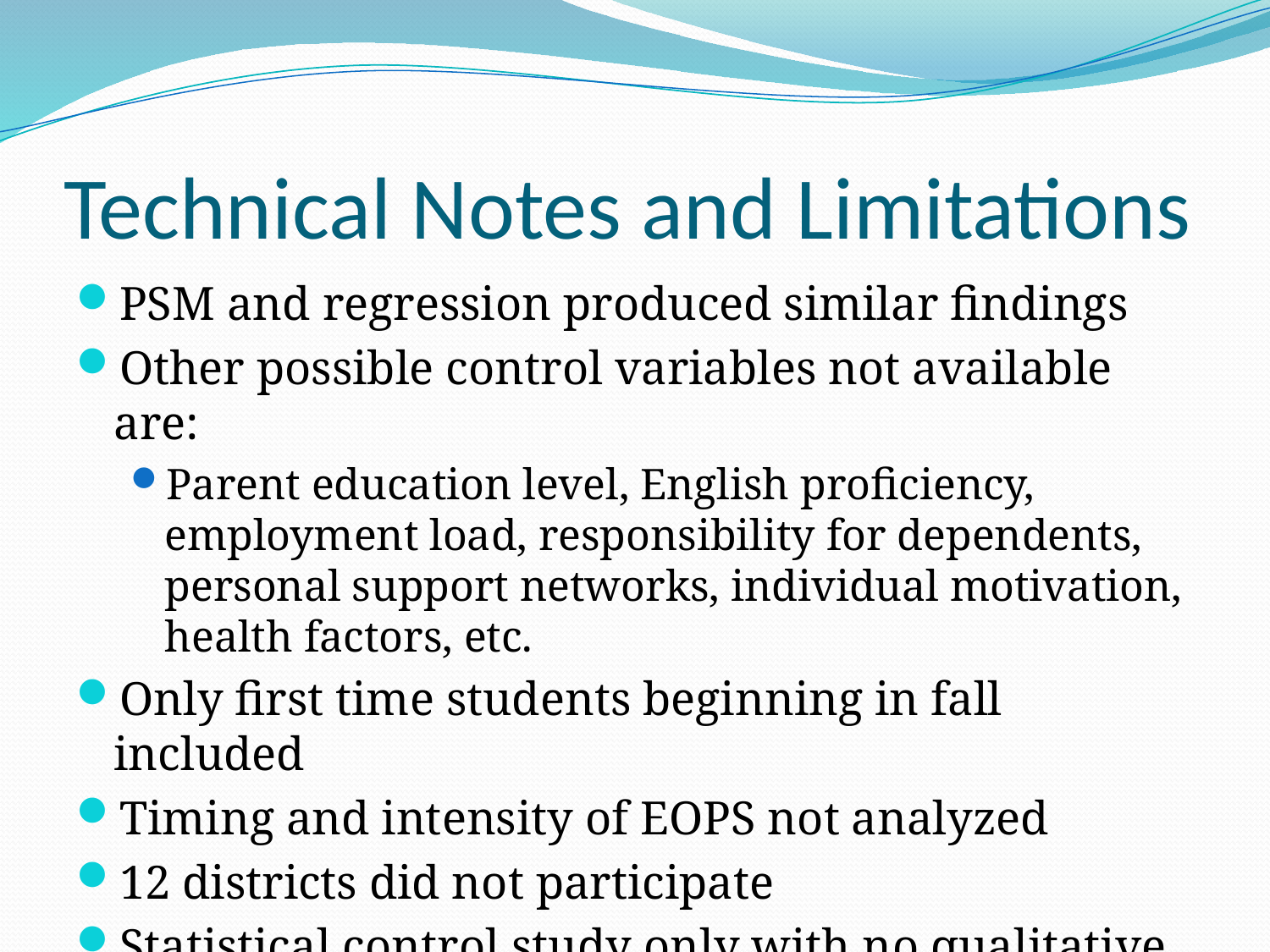

# Technical Notes and Limitations
PSM and regression produced similar findings
Other possible control variables not available are:
Parent education level, English proficiency, employment load, responsibility for dependents, personal support networks, individual motivation, health factors, etc.
Only first time students beginning in fall included
Timing and intensity of EOPS not analyzed
12 districts did not participate
Statistical control study only with no qualitative